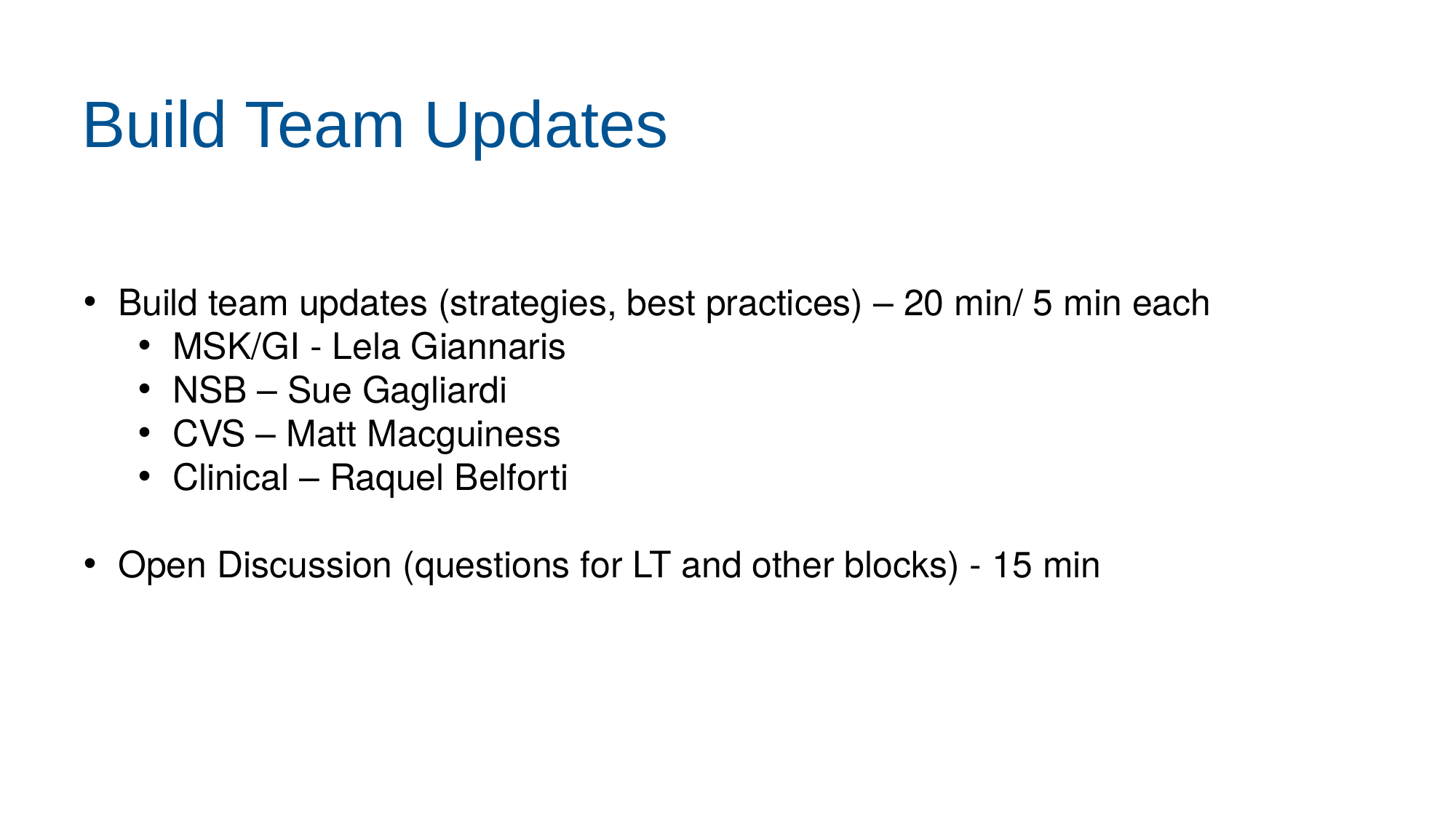

Build Team Updates
Build team updates (strategies, best practices) – 20 min/ 5 min each
MSK/GI - Lela Giannaris
NSB – Sue Gagliardi
CVS – Matt Macguiness
Clinical – Raquel Belforti

Open Discussion (questions for LT and other blocks) - 15 min